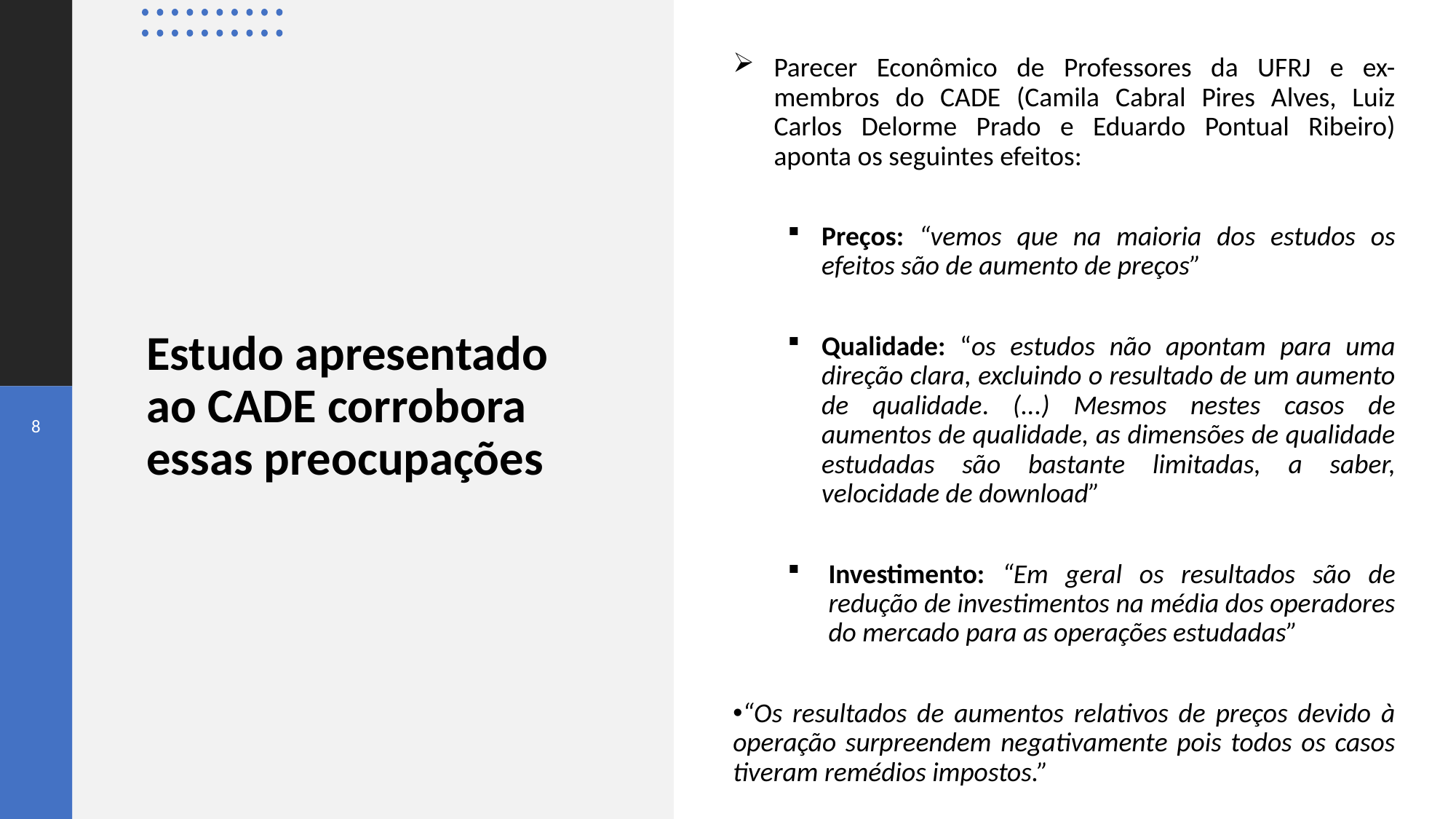

Parecer Econômico de Professores da UFRJ e ex-membros do CADE (Camila Cabral Pires Alves, Luiz Carlos Delorme Prado e Eduardo Pontual Ribeiro) aponta os seguintes efeitos:

Preços: “vemos que na maioria dos estudos os efeitos são de aumento de preços”

Qualidade: “os estudos não apontam para uma direção clara, excluindo o resultado de um aumento de qualidade. (...) Mesmos nestes casos de aumentos de qualidade, as dimensões de qualidade estudadas são bastante limitadas, a saber, velocidade de download”

Investimento: “Em geral os resultados são de redução de investimentos na média dos operadores do mercado para as operações estudadas”

“Os resultados de aumentos relativos de preços devido à operação surpreendem negativamente pois todos os casos tiveram remédios impostos.”
# Estudo apresentado ao CADE corrobora essas preocupações

8